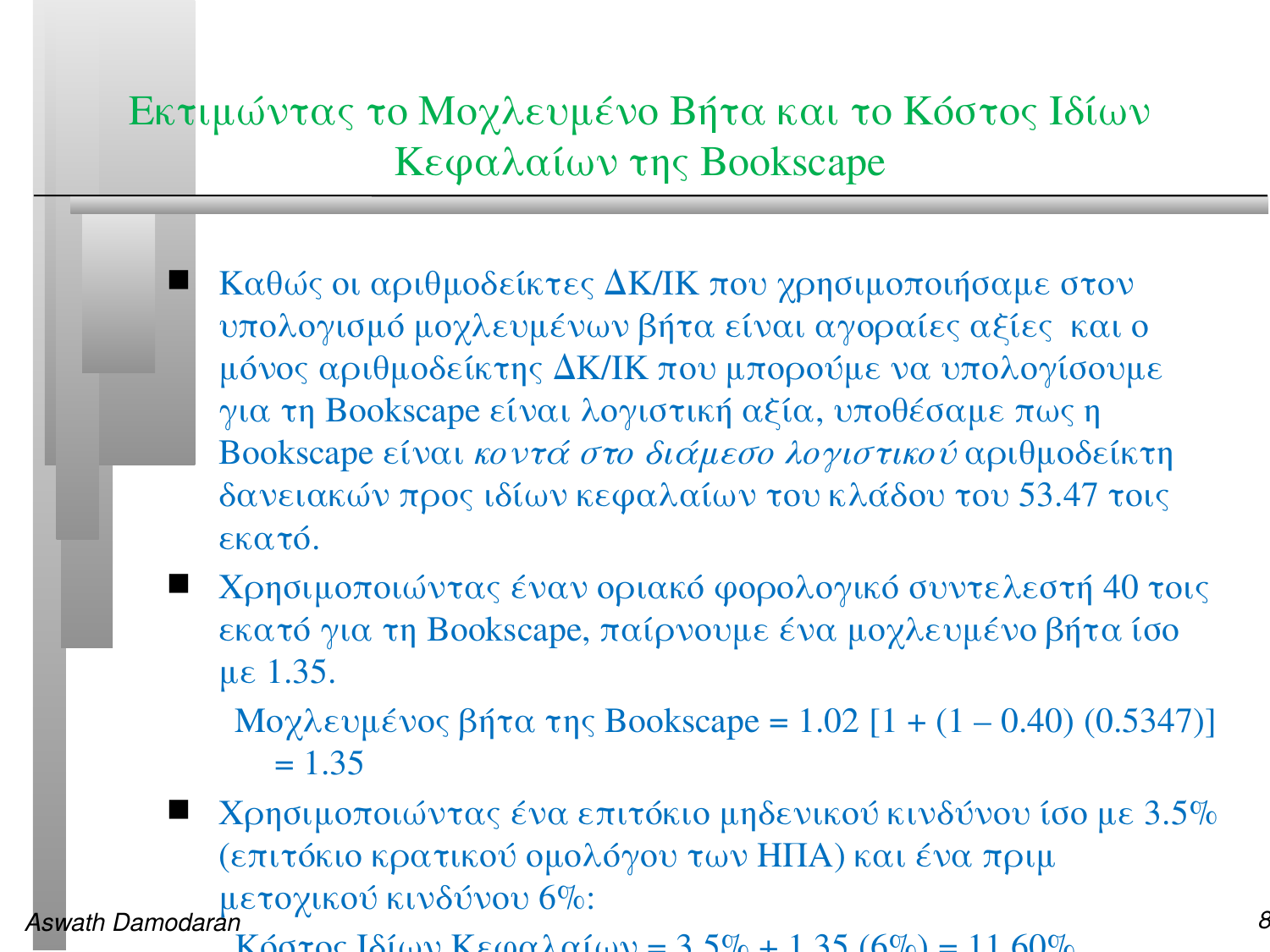

# Εκτιμώντας το Μοχλευμένο Βήτα και το Κόστος Ιδίων Κεφαλαίων της Bookscape
Καθώς οι αριθμοδείκτες ΔΚ/ΙΚ που χρησιμοποιήσαμε στον υπολογισμό μοχλευμένων βήτα είναι αγοραίες αξίες  και ο μόνος αριθμοδείκτης ΔΚ/ΙΚ που μπορούμε να υπολογίσουμε για τη Bookscape είναι λογιστική αξία, υποθέσαμε πως η Bookscape είναι κοντά στο διάμεσο λογιστικού αριθμοδείκτη δανειακών προς ιδίων κεφαλαίων του κλάδου του 53.47 τοις εκατό.
Χρησιμοποιώντας έναν οριακό φορολογικό συντελεστή 40 τοις εκατό για τη Bookscape, παίρνουμε ένα μοχλευμένο βήτα ίσο με 1.35.
Μοχλευμένος βήτα της Bookscape = 1.02 [1 + (1 – 0.40) (0.5347)] = 1.35
Χρησιμοποιώντας ένα επιτόκιο μηδενικού κινδύνου ίσο με 3.5% (επιτόκιο κρατικού ομολόγου των ΗΠΑ) και ένα πριμ μετοχικού κινδύνου 6%:
Κόστος Ιδίων Κεφαλαίων = 3.5% + 1.35 (6%) = 11.60%